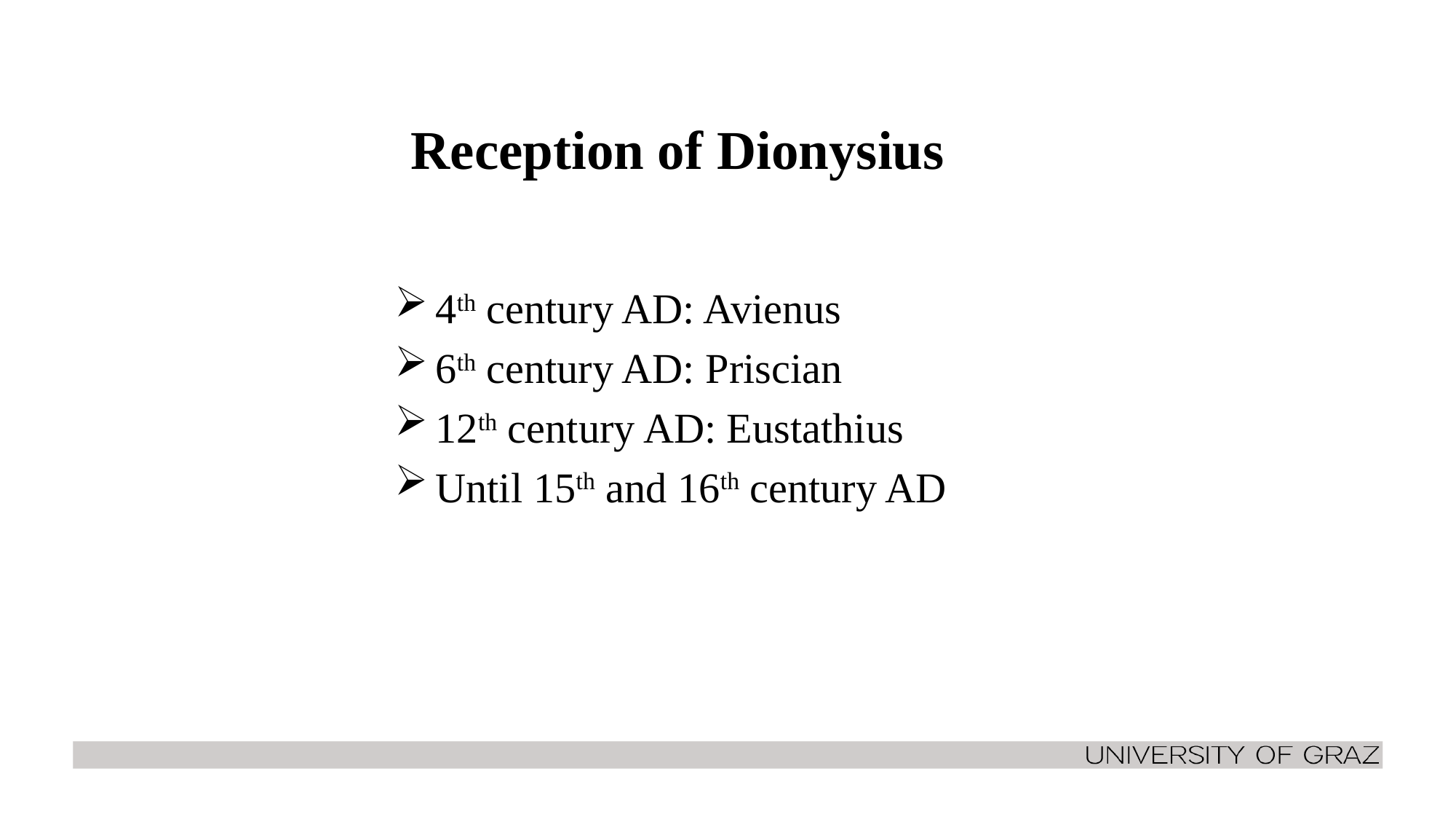

# Reception of Dionysius
4th century AD: Avienus
6th century AD: Priscian
12th century AD: Eustathius
Until 15th and 16th century AD